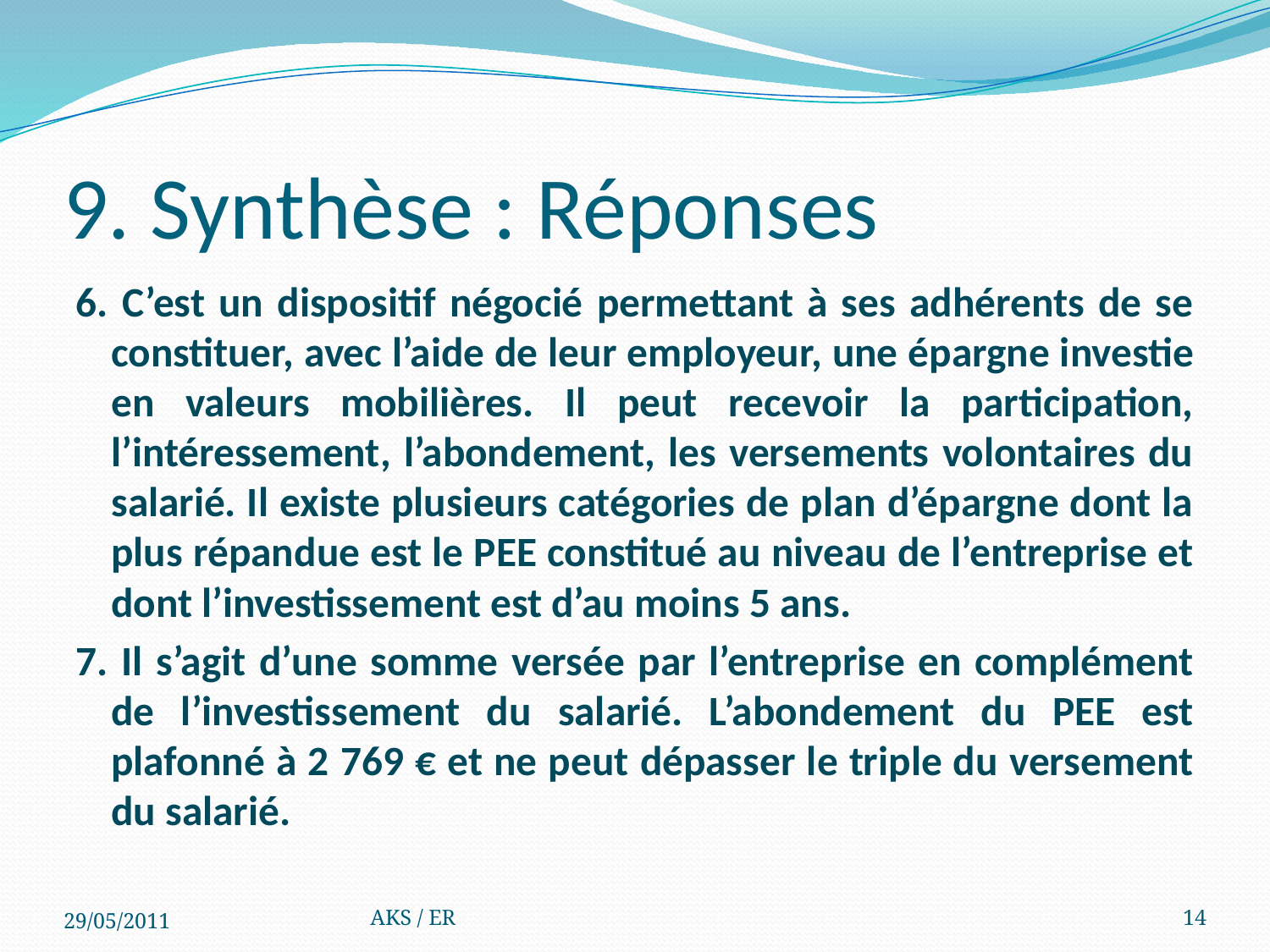

# 9. Synthèse : Réponses
6. C’est un dispositif négocié permettant à ses adhérents de se constituer, avec l’aide de leur employeur, une épargne investie en valeurs mobilières. Il peut recevoir la participation, l’intéressement, l’abondement, les versements volontaires du salarié. Il existe plusieurs catégories de plan d’épargne dont la plus répandue est le PEE constitué au niveau de l’entreprise et dont l’investissement est d’au moins 5 ans.
7. Il s’agit d’une somme versée par l’entreprise en complément de l’investissement du salarié. L’abondement du PEE est plafonné à 2 769 € et ne peut dépasser le triple du versement du salarié.

29/05/2011
AKS / ER
14